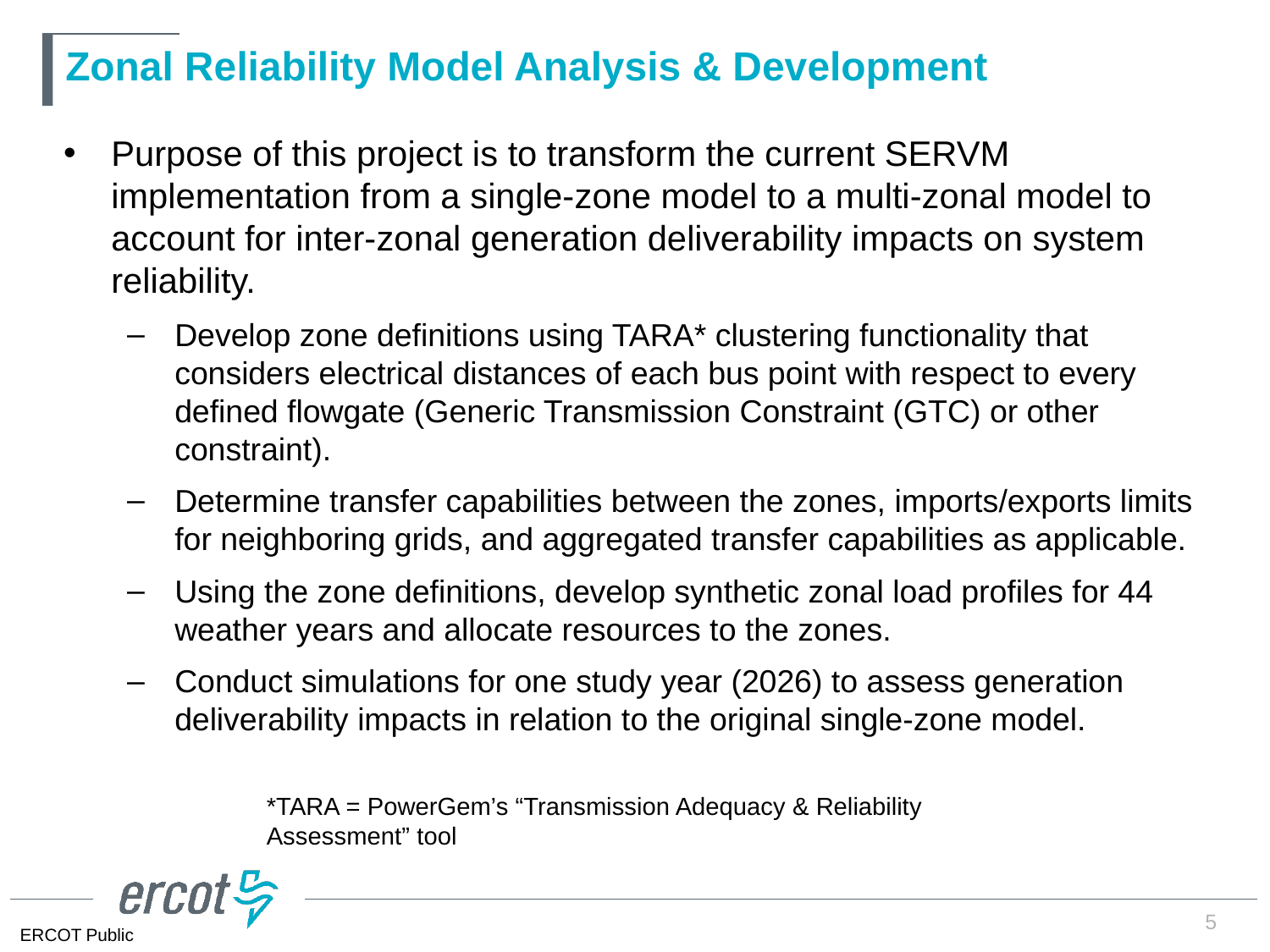

# Zonal Reliability Model Analysis & Development
Purpose of this project is to transform the current SERVM implementation from a single-zone model to a multi-zonal model to account for inter-zonal generation deliverability impacts on system reliability.
Develop zone definitions using TARA* clustering functionality that considers electrical distances of each bus point with respect to every defined flowgate (Generic Transmission Constraint (GTC) or other constraint).
Determine transfer capabilities between the zones, imports/exports limits for neighboring grids, and aggregated transfer capabilities as applicable.
Using the zone definitions, develop synthetic zonal load profiles for 44 weather years and allocate resources to the zones.
Conduct simulations for one study year (2026) to assess generation deliverability impacts in relation to the original single-zone model.
*TARA = PowerGem’s “Transmission Adequacy & Reliability Assessment” tool
5